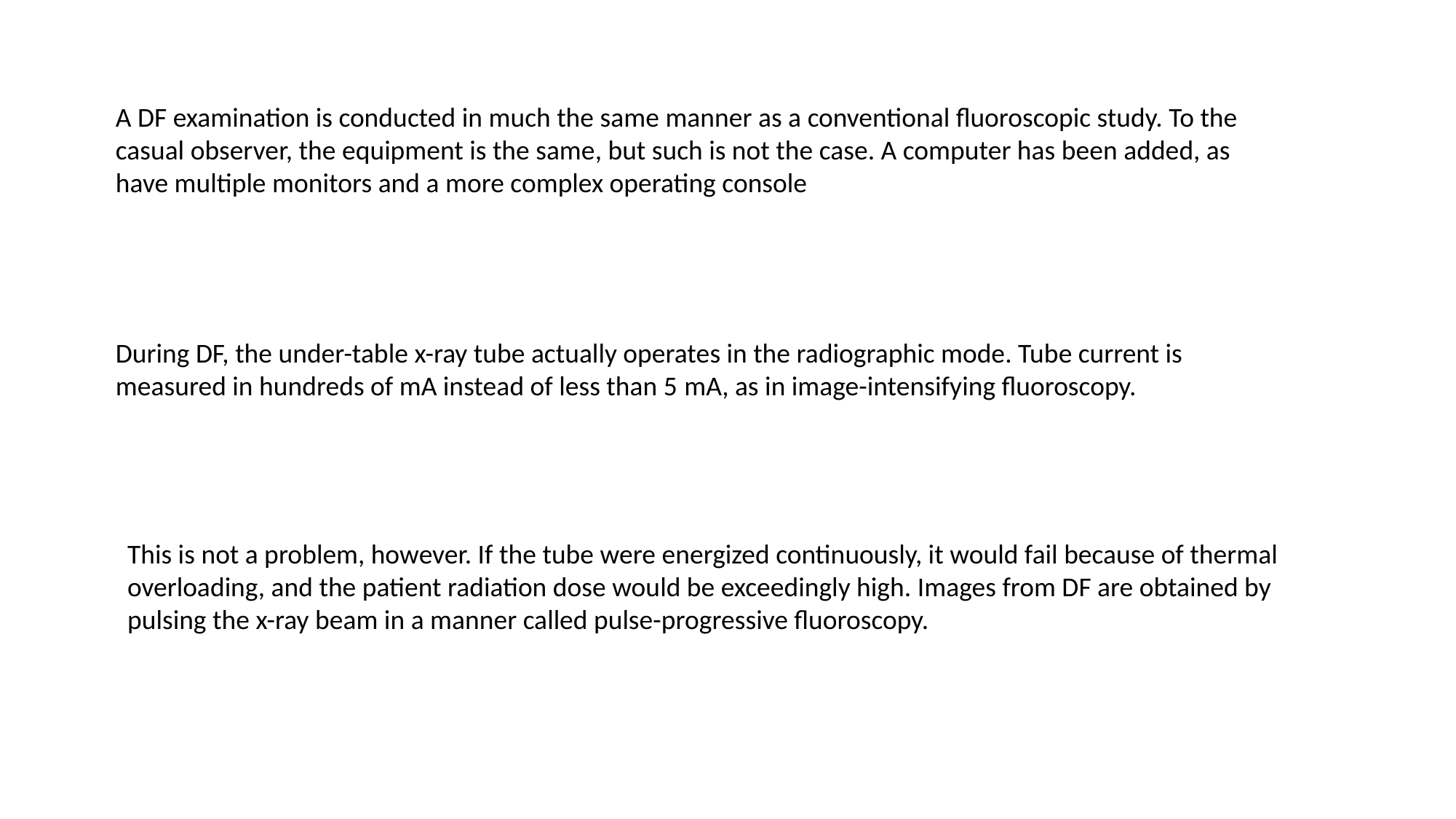

A DF examination is conducted in much the same manner as a conventional fluoroscopic study. To the casual observer, the equipment is the same, but such is not the case. A computer has been added, as have multiple monitors and a more complex operating console
During DF, the under-table x-ray tube actually operates in the radiographic mode. Tube current is measured in hundreds of mA instead of less than 5 mA, as in image-intensifying fluoroscopy.
This is not a problem, however. If the tube were energized continuously, it would fail because of thermal overloading, and the patient radiation dose would be exceedingly high. Images from DF are obtained by pulsing the x-ray beam in a manner called pulse-progressive fluoroscopy.